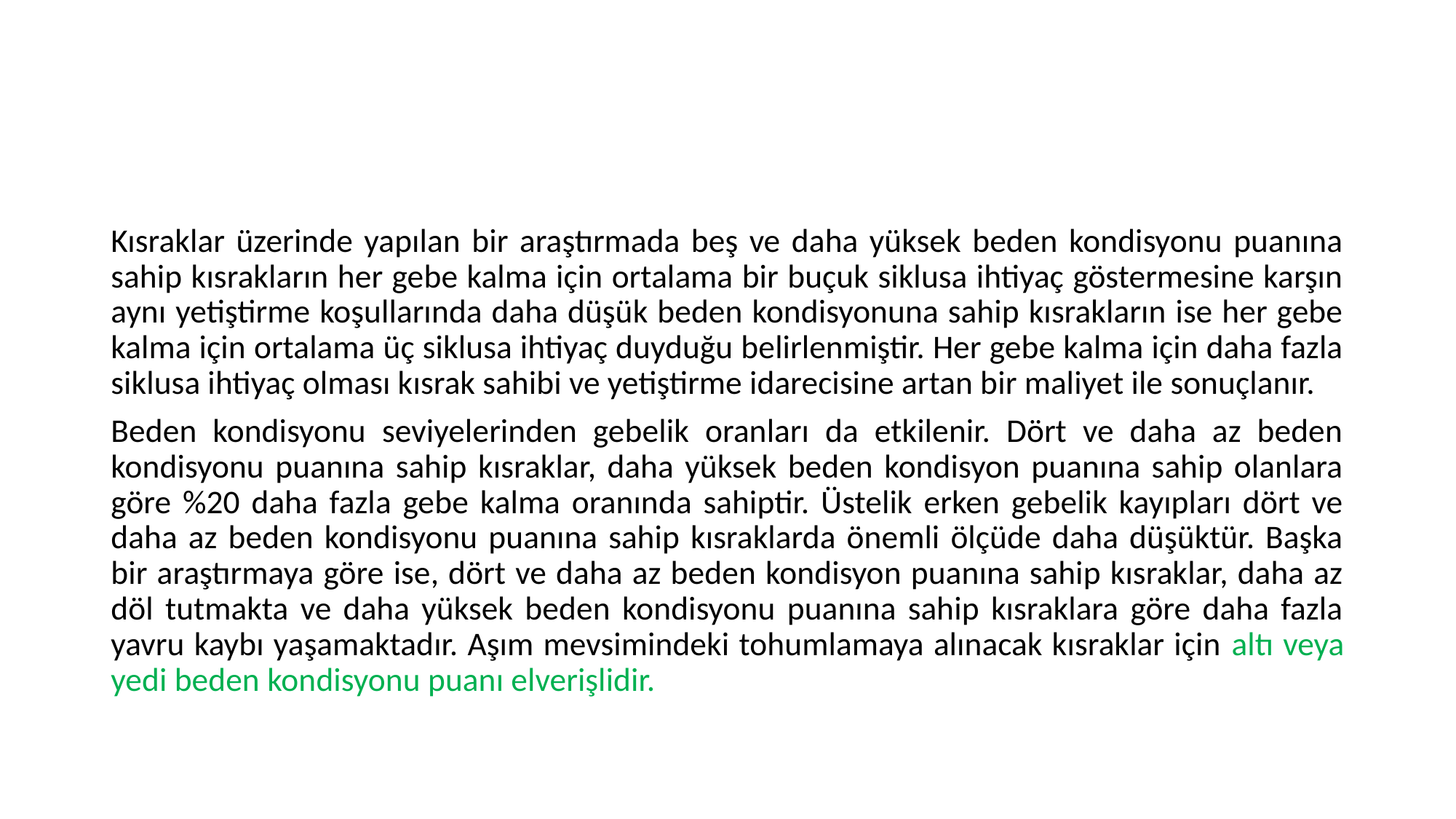

#
Kısraklar üzerinde yapılan bir araştırmada beş ve daha yüksek beden kondisyonu puanına sahip kısrakların her gebe kalma için ortalama bir buçuk siklusa ihtiyaç göstermesine karşın aynı yetiştirme koşullarında daha düşük beden kondisyonuna sahip kısrakların ise her gebe kalma için ortalama üç siklusa ihtiyaç duyduğu belirlenmiştir. Her gebe kalma için daha fazla siklusa ihtiyaç olması kısrak sahibi ve yetiştirme idarecisine artan bir maliyet ile sonuçlanır.
Beden kondisyonu seviyelerinden gebelik oranları da etkilenir. Dört ve daha az beden kondisyonu puanına sahip kısraklar, daha yüksek beden kondisyon puanına sahip olanlara göre %20 daha fazla gebe kalma oranında sahiptir. Üstelik erken gebelik kayıpları dört ve daha az beden kondisyonu puanına sahip kısraklarda önemli ölçüde daha düşüktür. Başka bir araştırmaya göre ise, dört ve daha az beden kondisyon puanına sahip kısraklar, daha az döl tutmakta ve daha yüksek beden kondisyonu puanına sahip kısraklara göre daha fazla yavru kaybı yaşamaktadır. Aşım mevsimindeki tohumlamaya alınacak kısraklar için altı veya yedi beden kondisyonu puanı elverişlidir.